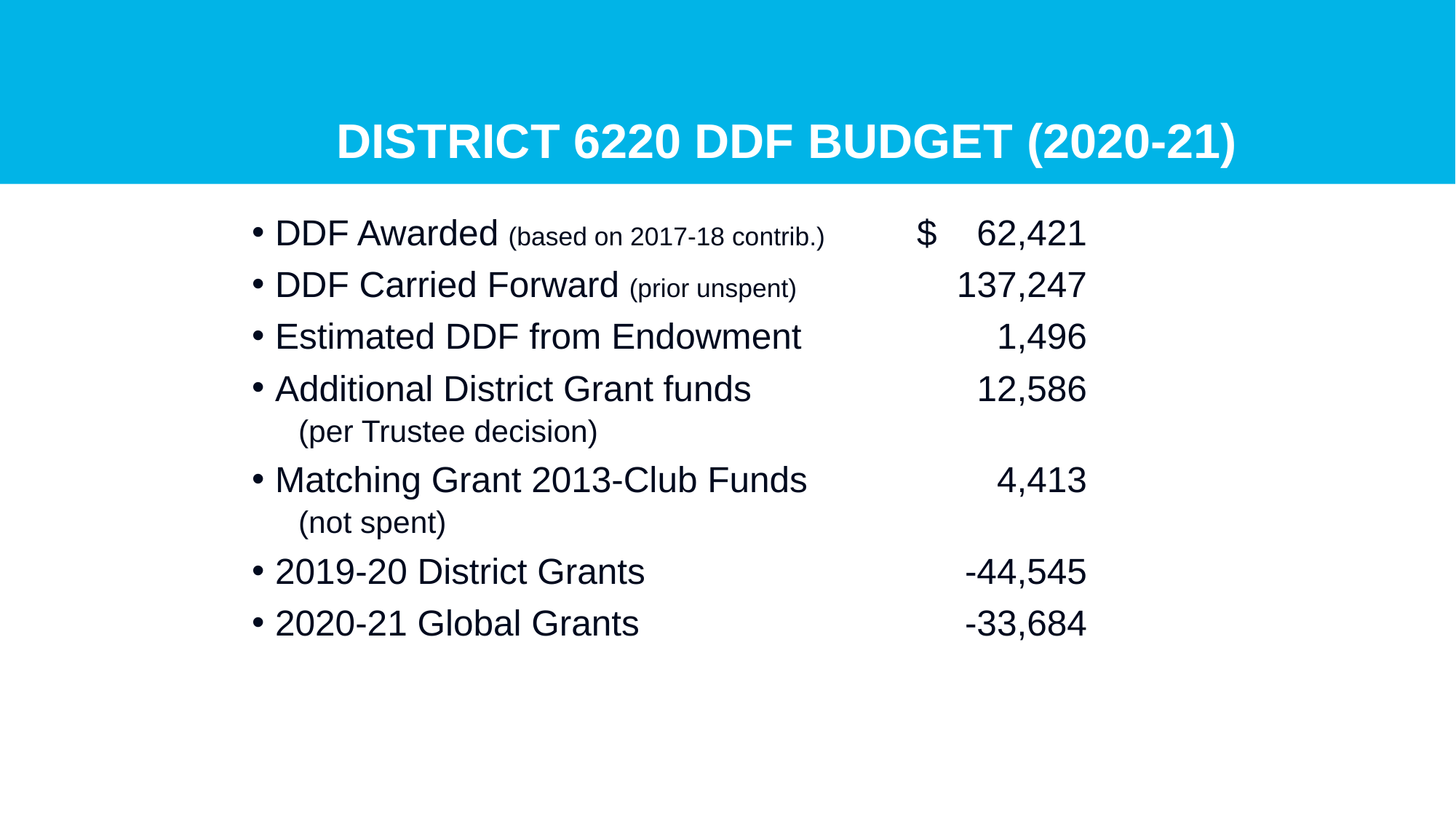

# District 6220 DDF Budget (2020-21)
DDF Awarded (based on 2017-18 contrib.) 	$    62,421
DDF Carried Forward (prior unspent)	137,247
Estimated DDF from Endowment	1,496
Additional District Grant funds 	12,586
(per Trustee decision)
Matching Grant 2013-Club Funds	4,413
(not spent)
2019-20 District Grants	-44,545
2020-21 Global Grants	-33,684